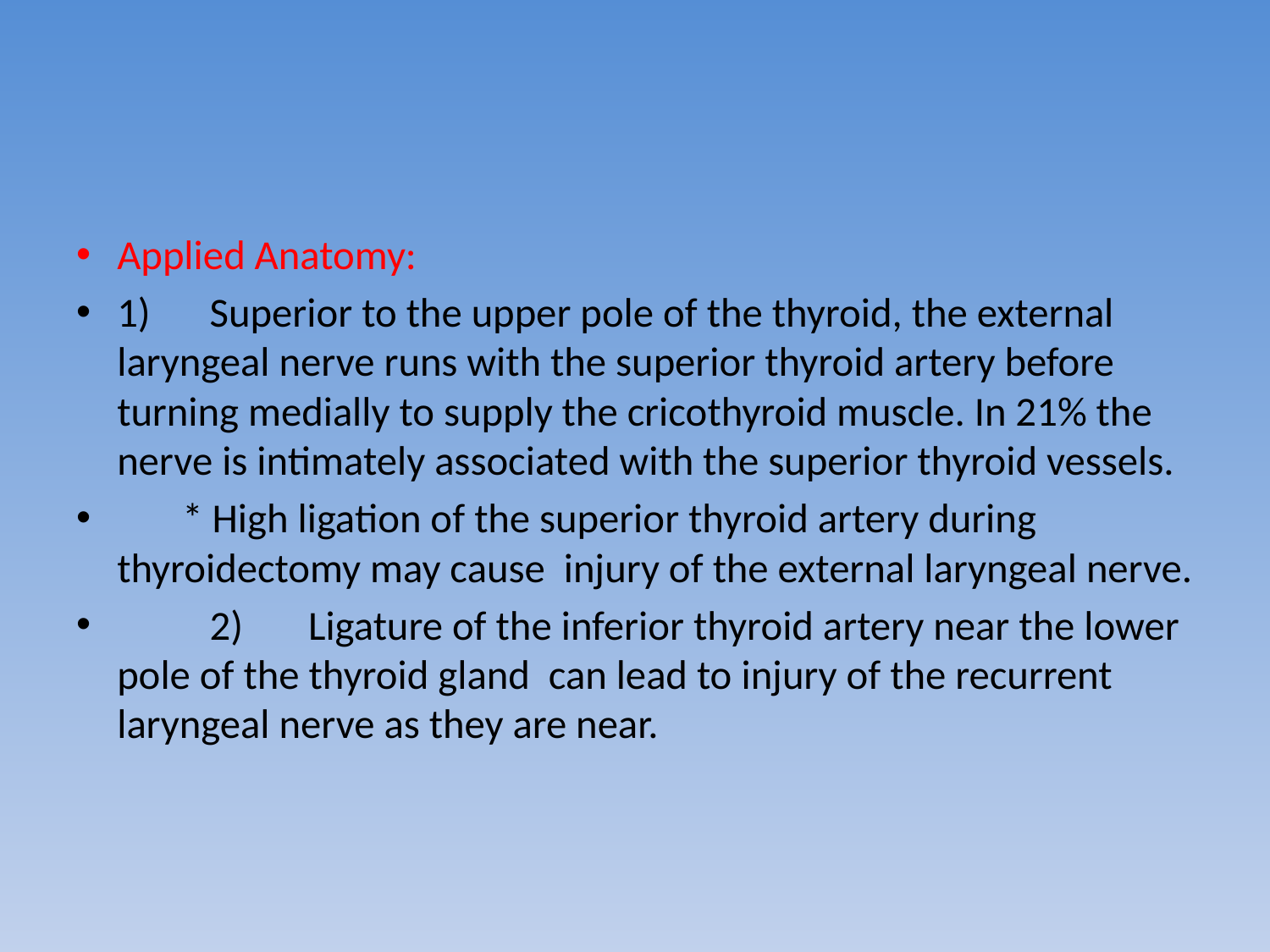

#
Applied Anatomy:
1)	Superior to the upper pole of the thyroid, the external laryngeal nerve runs with the superior thyroid artery before turning medially to supply the cricothyroid muscle. In 21% the nerve is intimately associated with the superior thyroid vessels.
       * High ligation of the superior thyroid artery during thyroidectomy may cause  injury of the external laryngeal nerve.
 	2)       Ligature of the inferior thyroid artery near the lower pole of the thyroid gland  can lead to injury of the recurrent laryngeal nerve as they are near.